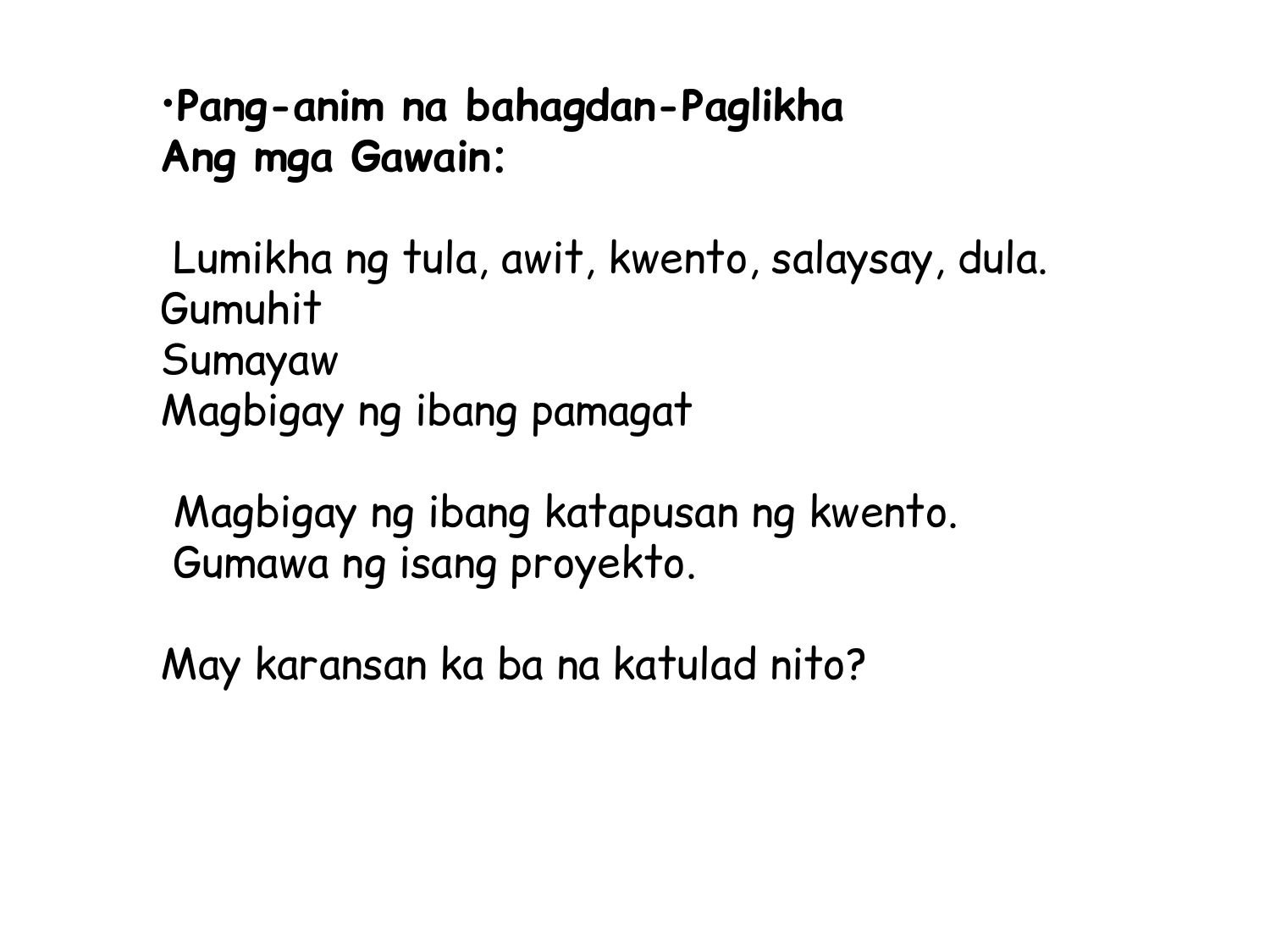

Pang-anim na bahagdan-Paglikha
Ang mga Gawain:

 Lumikha ng tula, awit, kwento, salaysay, dula.
Gumuhit
Sumayaw
Magbigay ng ibang pamagat

 Magbigay ng ibang katapusan ng kwento.
 Gumawa ng isang proyekto.

May karansan ka ba na katulad nito?